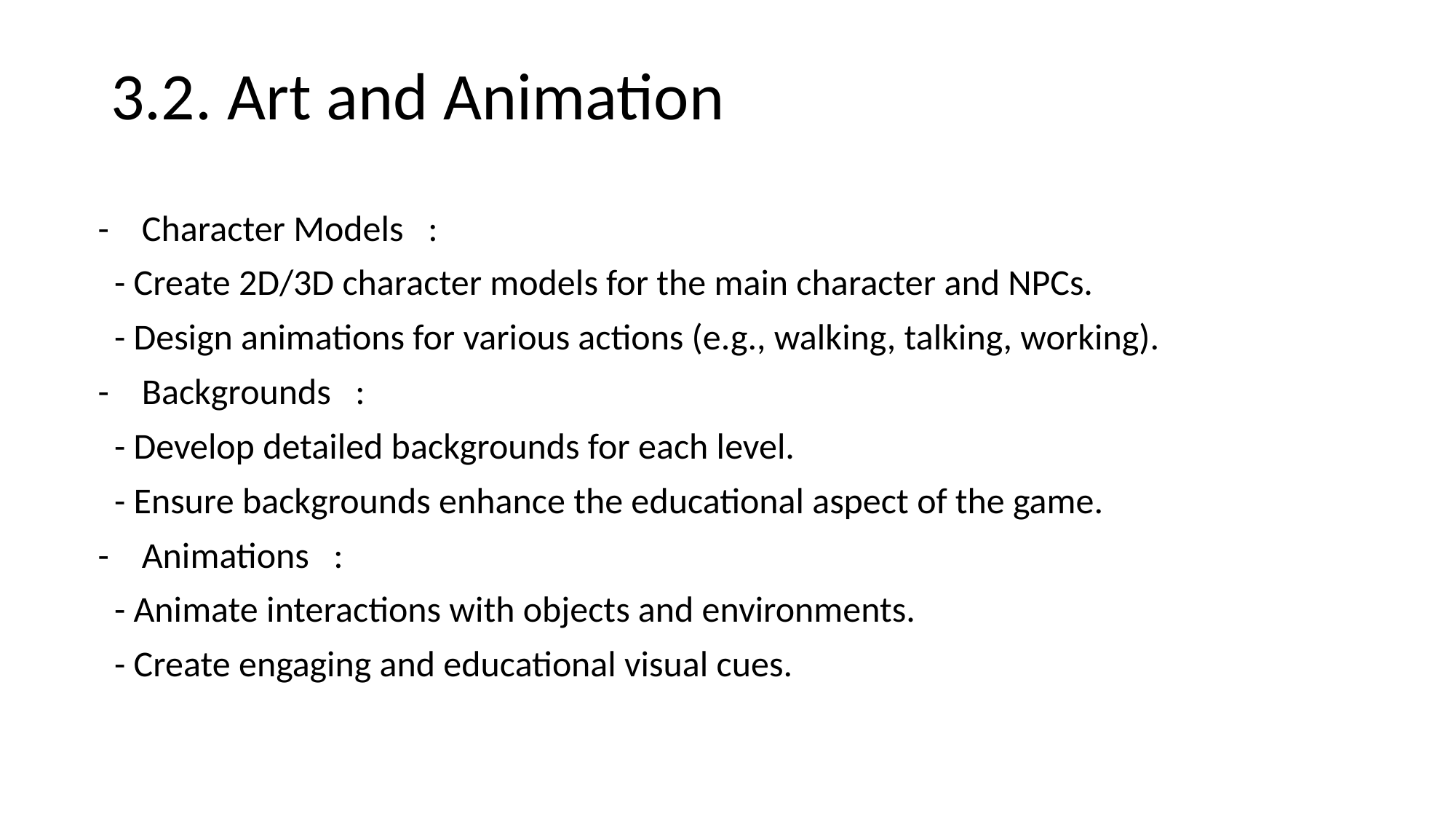

# 3.2. Art and Animation

-    Character Models   :
  - Create 2D/3D character models for the main character and NPCs.
  - Design animations for various actions (e.g., walking, talking, working).
-    Backgrounds   :
  - Develop detailed backgrounds for each level.
  - Ensure backgrounds enhance the educational aspect of the game.
-    Animations   :
  - Animate interactions with objects and environments.
  - Create engaging and educational visual cues.